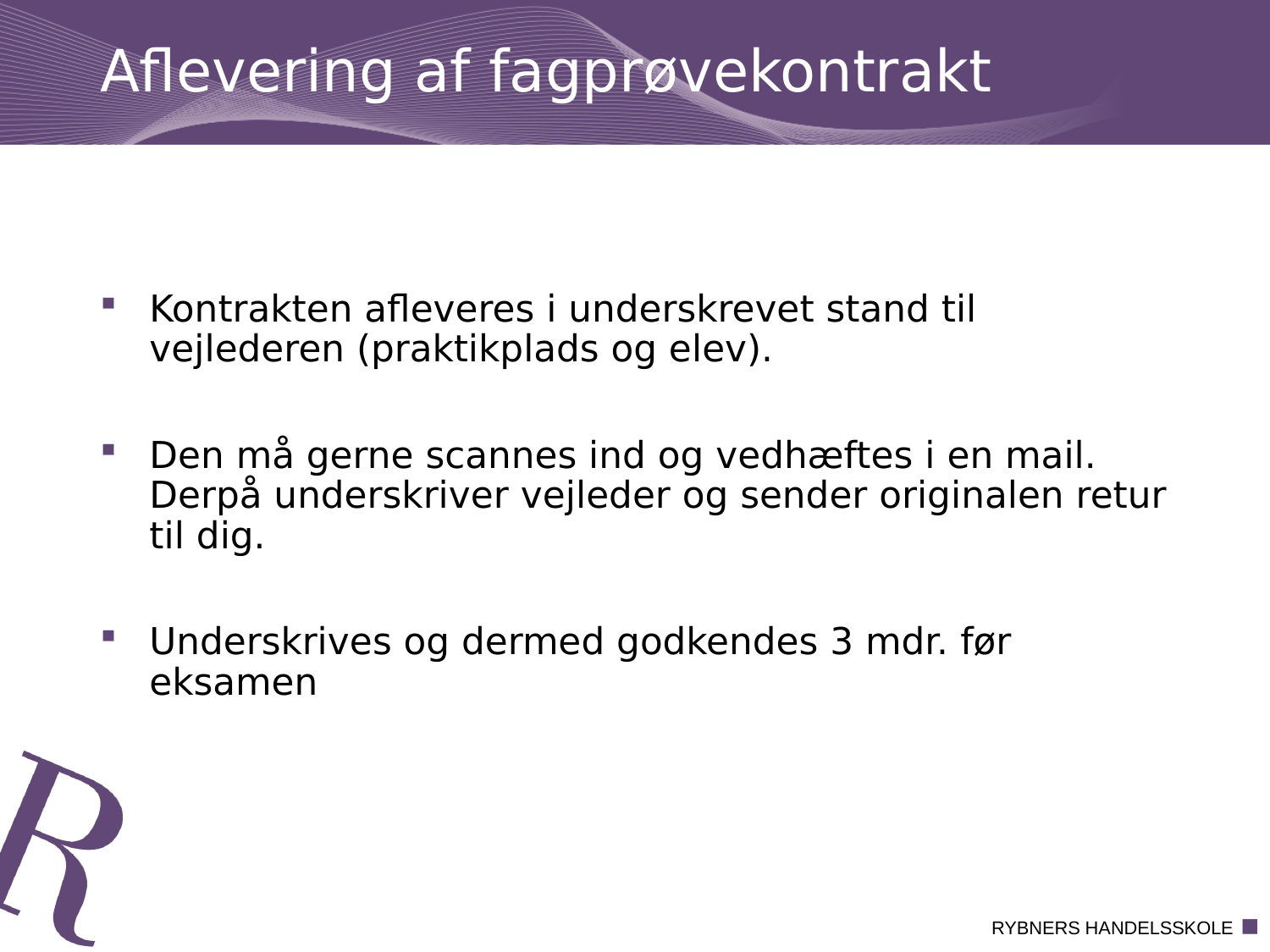

# Aflevering af fagprøvekontrakt

Kontrakten afleveres i underskrevet stand til vejlederen (praktikplads og elev).

Den må gerne scannes ind og vedhæftes i en mail. Derpå underskriver vejleder og sender originalen retur til dig.

Underskrives og dermed godkendes 3 mdr. før eksamen